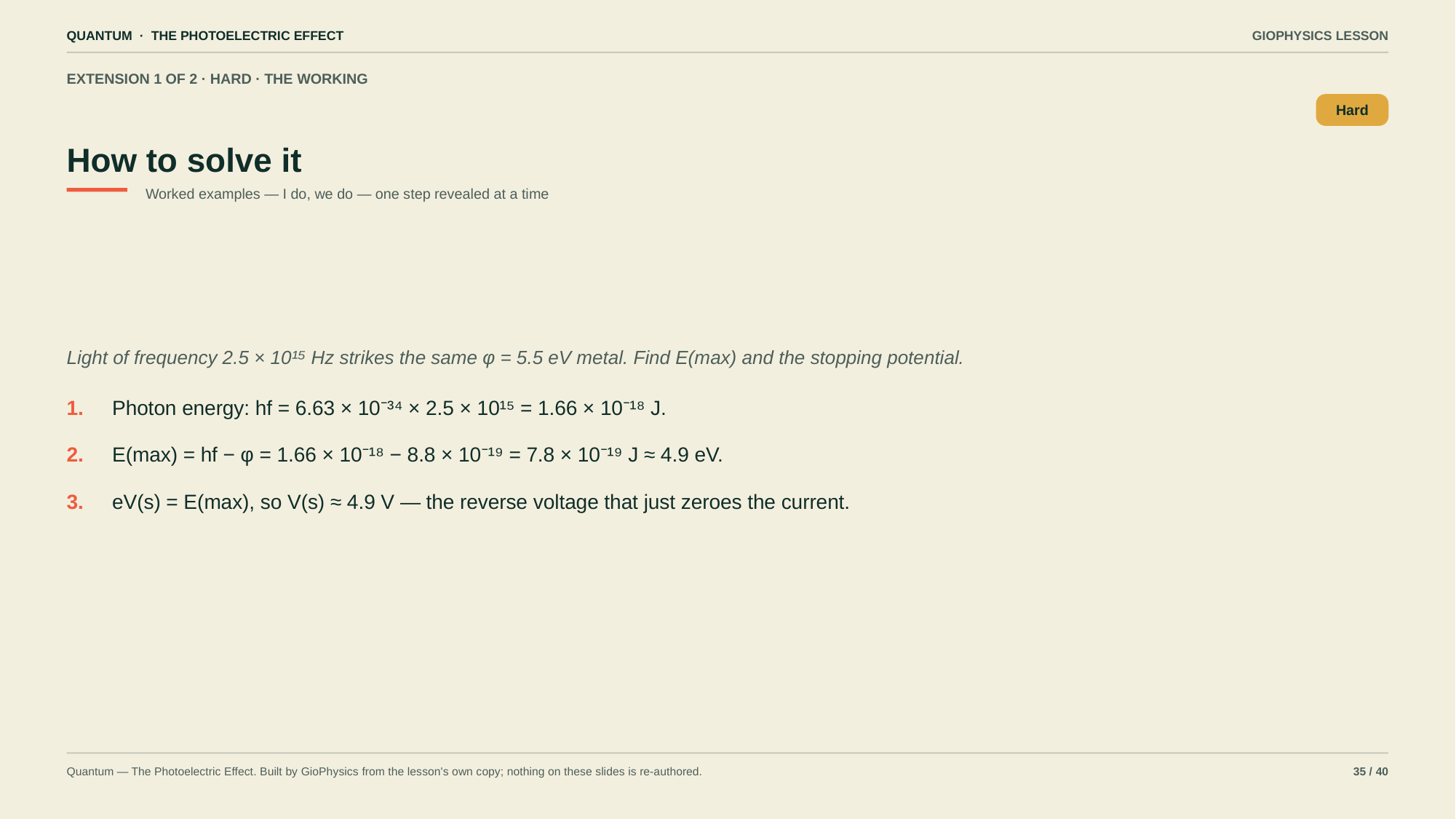

QUANTUM  ·  THE PHOTOELECTRIC EFFECT
GIOPHYSICS LESSON

EXTENSION 1 OF 2 · HARD · THE WORKING
How to solve it

Hard
Worked examples — I do, we do — one step revealed at a time

Light of frequency 2.5 × 10¹⁵ Hz strikes the same φ = 5.5 eV metal. Find E(max) and the stopping potential.
1.
Photon energy: hf = 6.63 × 10⁻³⁴ × 2.5 × 10¹⁵ = 1.66 × 10⁻¹⁸ J.
2.
E(max) = hf − φ = 1.66 × 10⁻¹⁸ − 8.8 × 10⁻¹⁹ = 7.8 × 10⁻¹⁹ J ≈ 4.9 eV.
3.
eV(s) = E(max), so V(s) ≈ 4.9 V — the reverse voltage that just zeroes the current.

Quantum — The Photoelectric Effect. Built by GioPhysics from the lesson's own copy; nothing on these slides is re-authored.
35 / 40